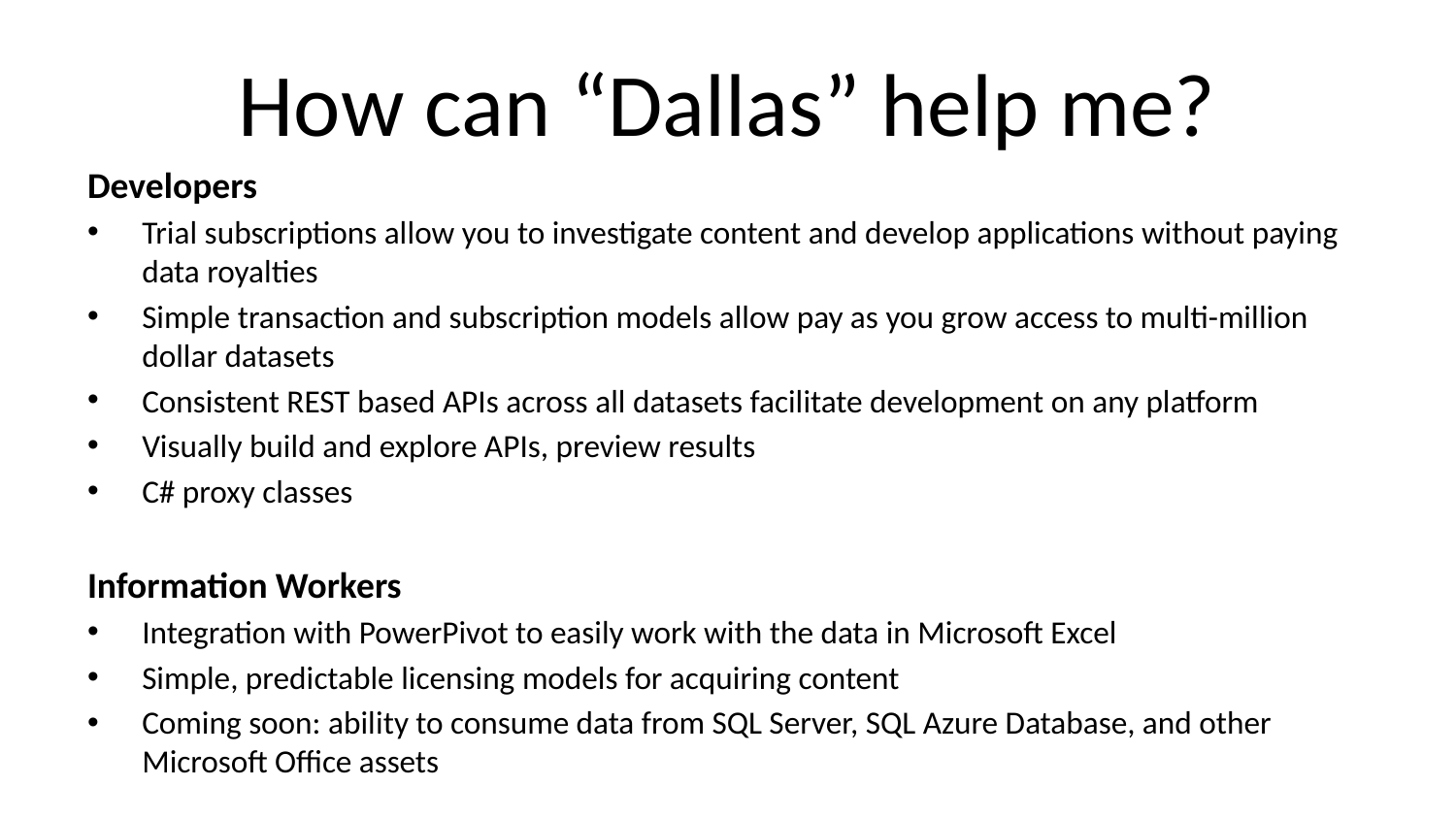

# How can “Dallas” help me?
Developers
Trial subscriptions allow you to investigate content and develop applications without paying data royalties
Simple transaction and subscription models allow pay as you grow access to multi-million dollar datasets
Consistent REST based APIs across all datasets facilitate development on any platform
Visually build and explore APIs, preview results
C# proxy classes

Information Workers
Integration with PowerPivot to easily work with the data in Microsoft Excel
Simple, predictable licensing models for acquiring content
Coming soon: ability to consume data from SQL Server, SQL Azure Database, and other Microsoft Office assets